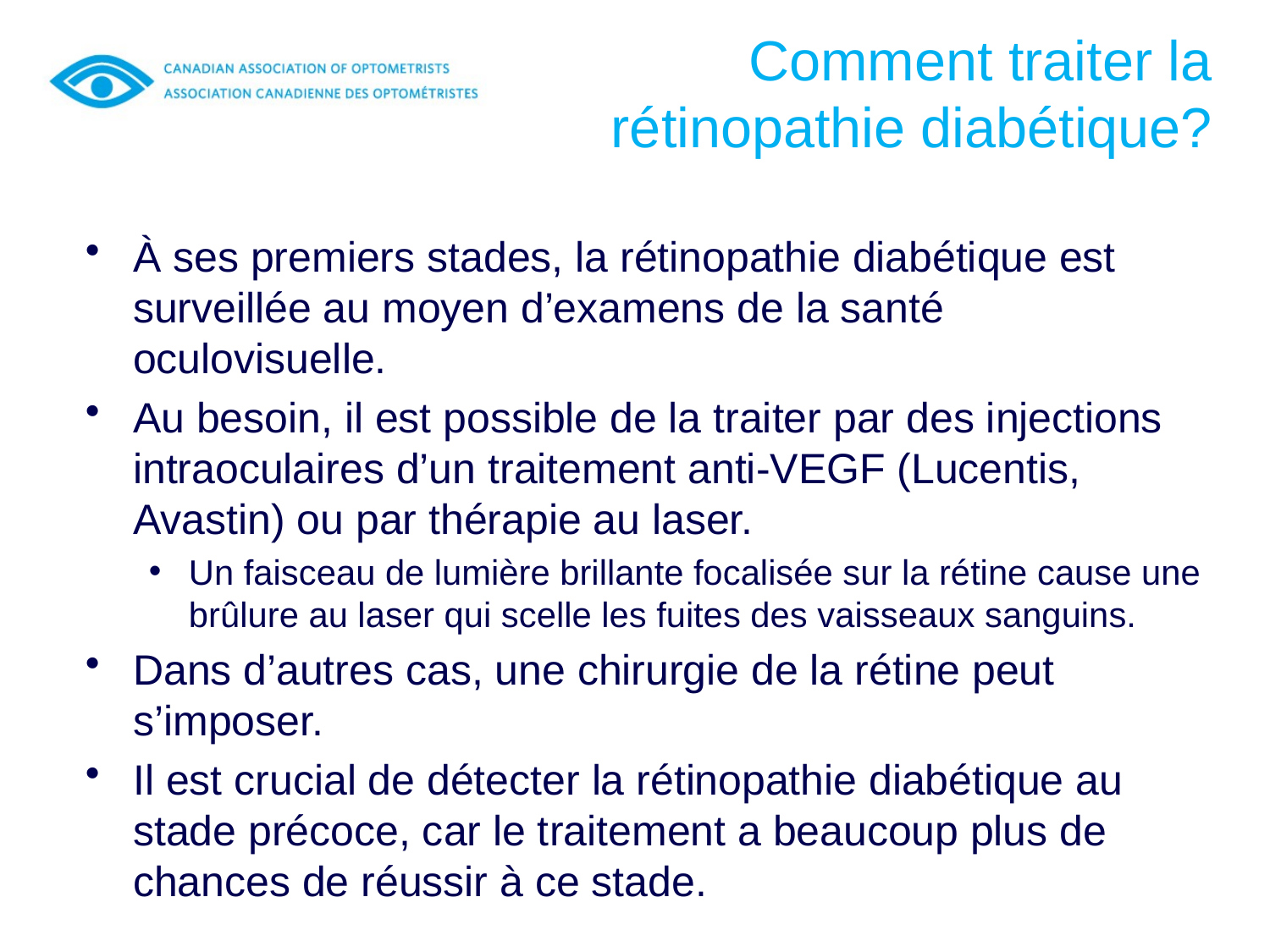

# Comment traiter la rétinopathie diabétique?
À ses premiers stades, la rétinopathie diabétique est surveillée au moyen d’examens de la santé oculovisuelle.
Au besoin, il est possible de la traiter par des injections intraoculaires d’un traitement anti-VEGF (Lucentis, Avastin) ou par thérapie au laser.
Un faisceau de lumière brillante focalisée sur la rétine cause une brûlure au laser qui scelle les fuites des vaisseaux sanguins.
Dans d’autres cas, une chirurgie de la rétine peut s’imposer.
Il est crucial de détecter la rétinopathie diabétique au stade précoce, car le traitement a beaucoup plus de chances de réussir à ce stade.